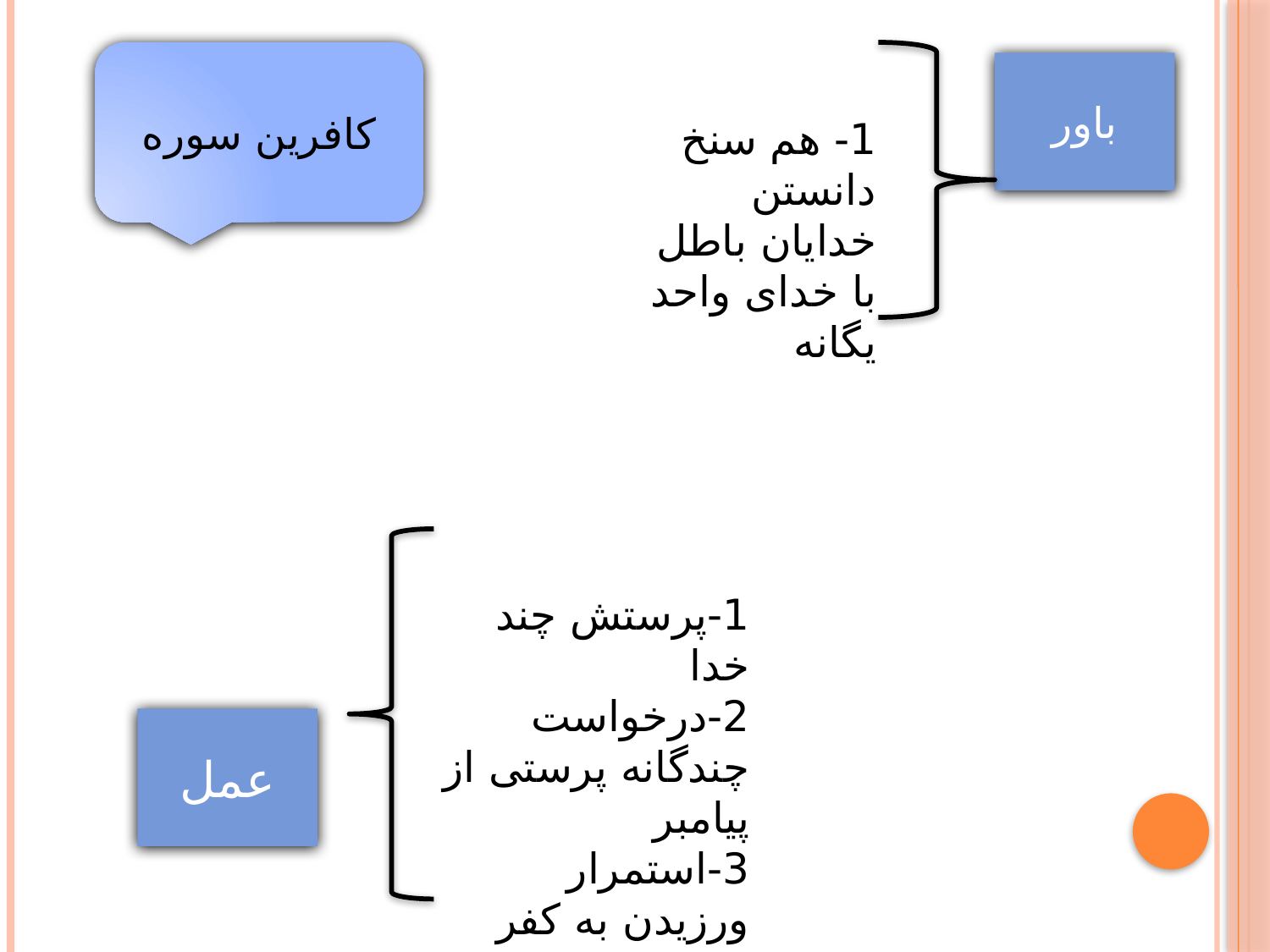

کافرین سوره

باور
1- هم سنخ  دانستن خدایان باطل با خدای واحد یگانه

1-پرستش چند خدا
2-درخواست چندگانه پرستی از پیامبر
3-استمرار ورزیدن به کفر
4-پوشاندن حقیقت
عمل